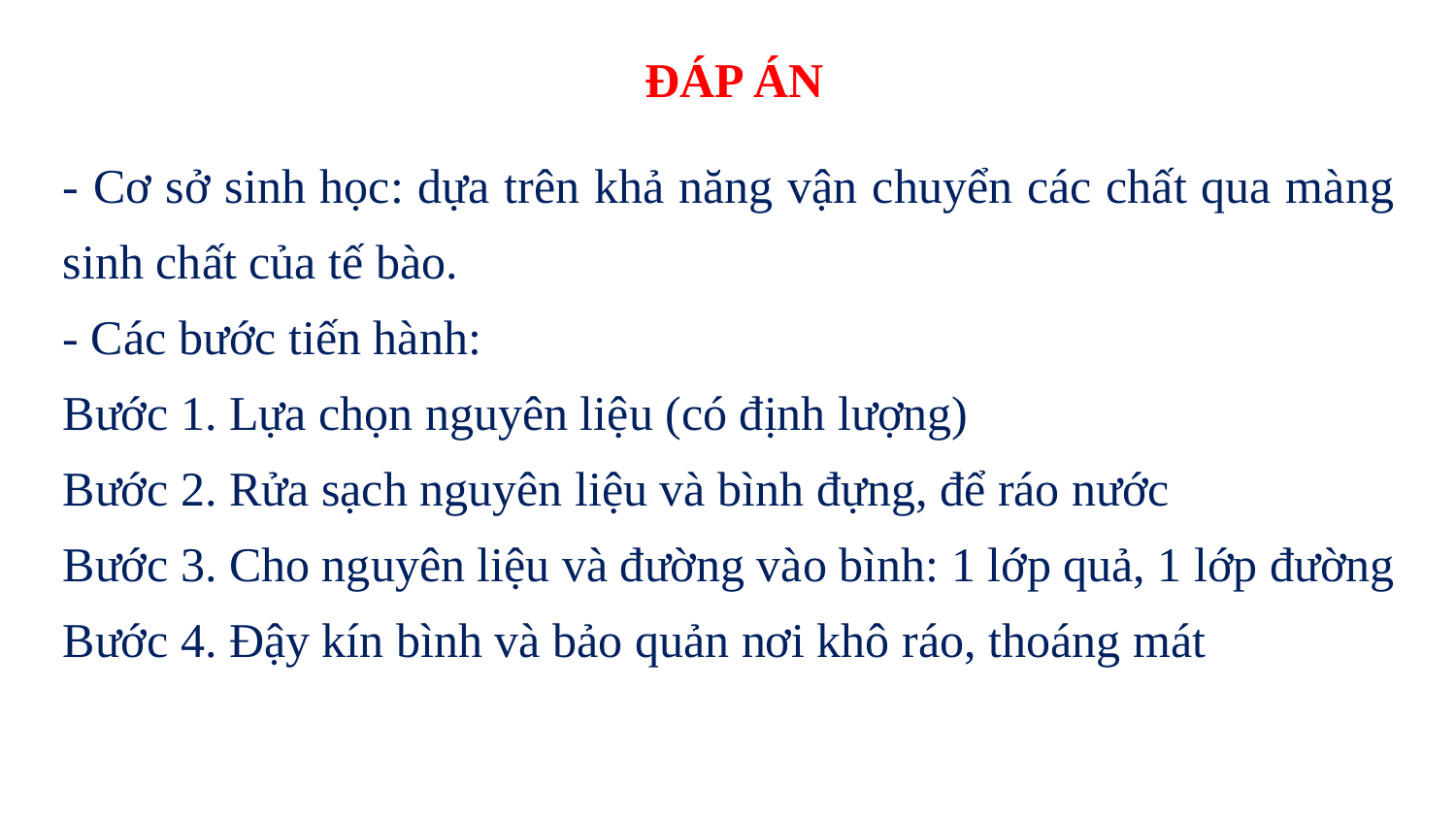

# ĐÁP ÁN
- Cơ sở sinh học: dựa trên khả năng vận chuyển các chất qua màng sinh chất của tế bào.
- Các bước tiến hành:
Bước 1. Lựa chọn nguyên liệu (có định lượng)
Bước 2. Rửa sạch nguyên liệu và bình đựng, để ráo nước
Bước 3. Cho nguyên liệu và đường vào bình: 1 lớp quả, 1 lớp đường
Bước 4. Đậy kín bình và bảo quản nơi khô ráo, thoáng mát